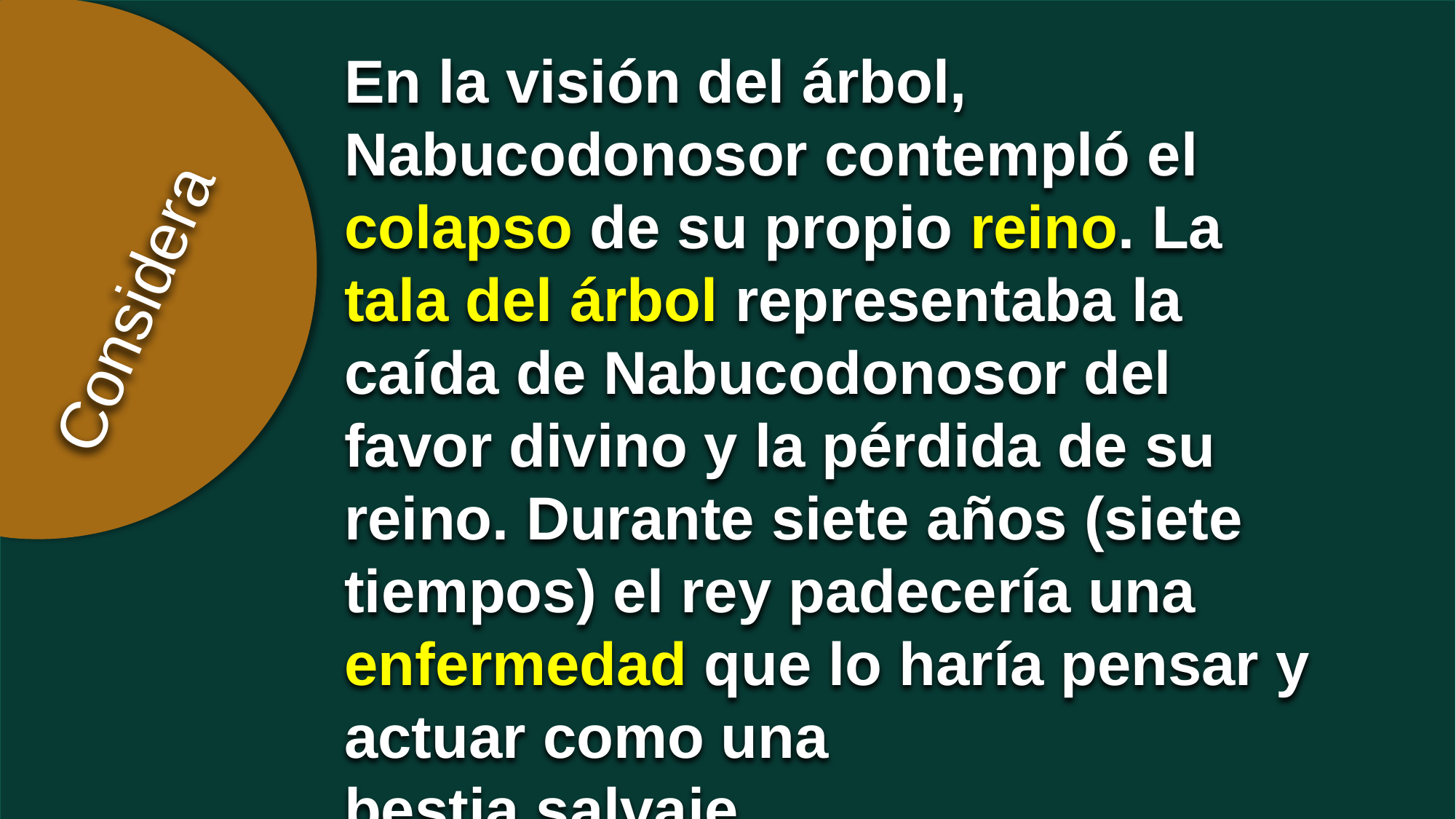

En la visión del árbol, Nabucodonosor contempló el colapso de su propio reino. La tala del árbol representaba la caída de Nabucodonosor del favor divino y la pérdida de su reino. Durante siete años (siete tiempos) el rey padecería una enfermedad que lo haría pensar y actuar como una
bestia salvaje.
Considera